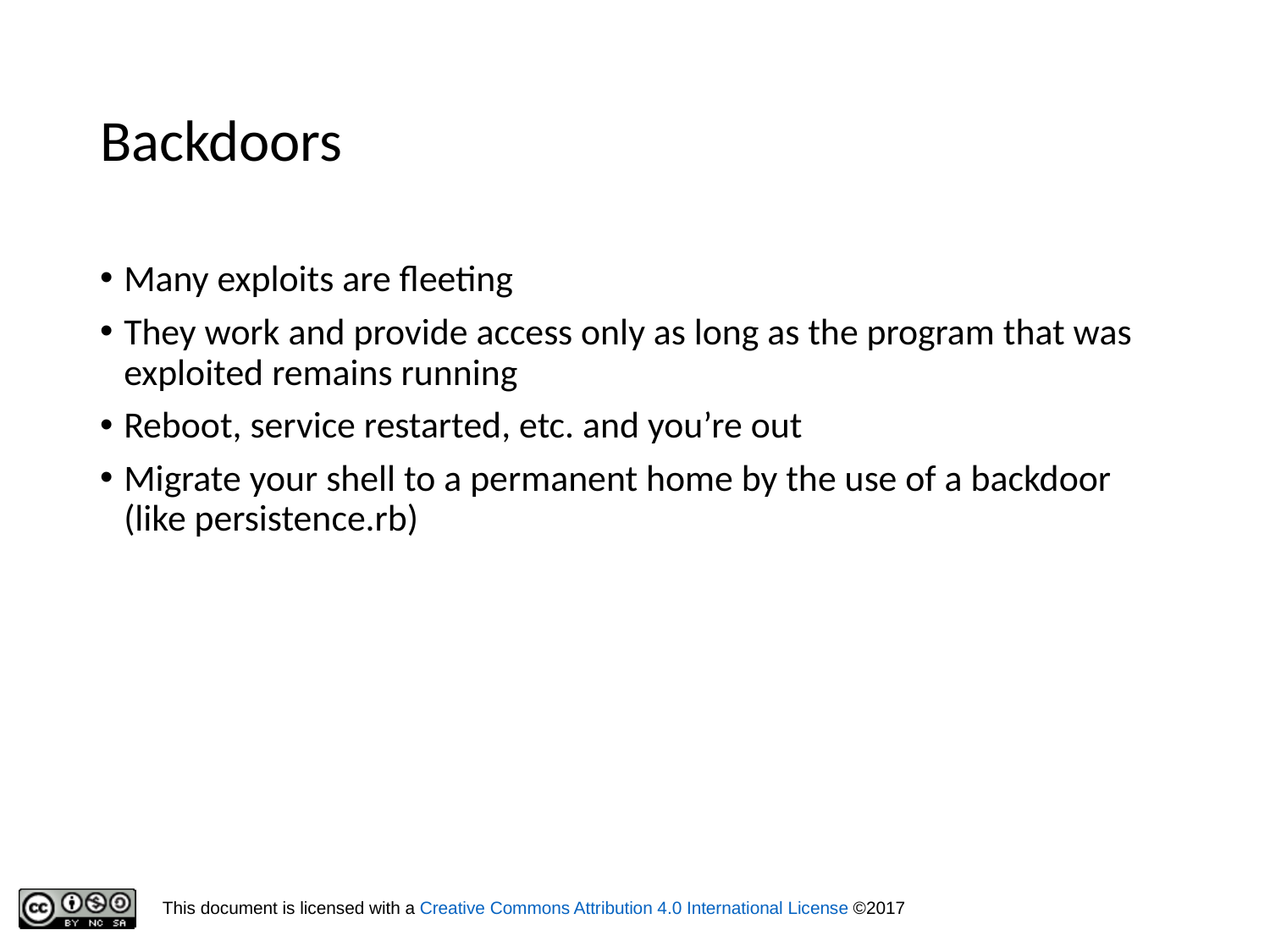

# Backdoors
Many exploits are fleeting
They work and provide access only as long as the program that was exploited remains running
Reboot, service restarted, etc. and you’re out
Migrate your shell to a permanent home by the use of a backdoor (like persistence.rb)